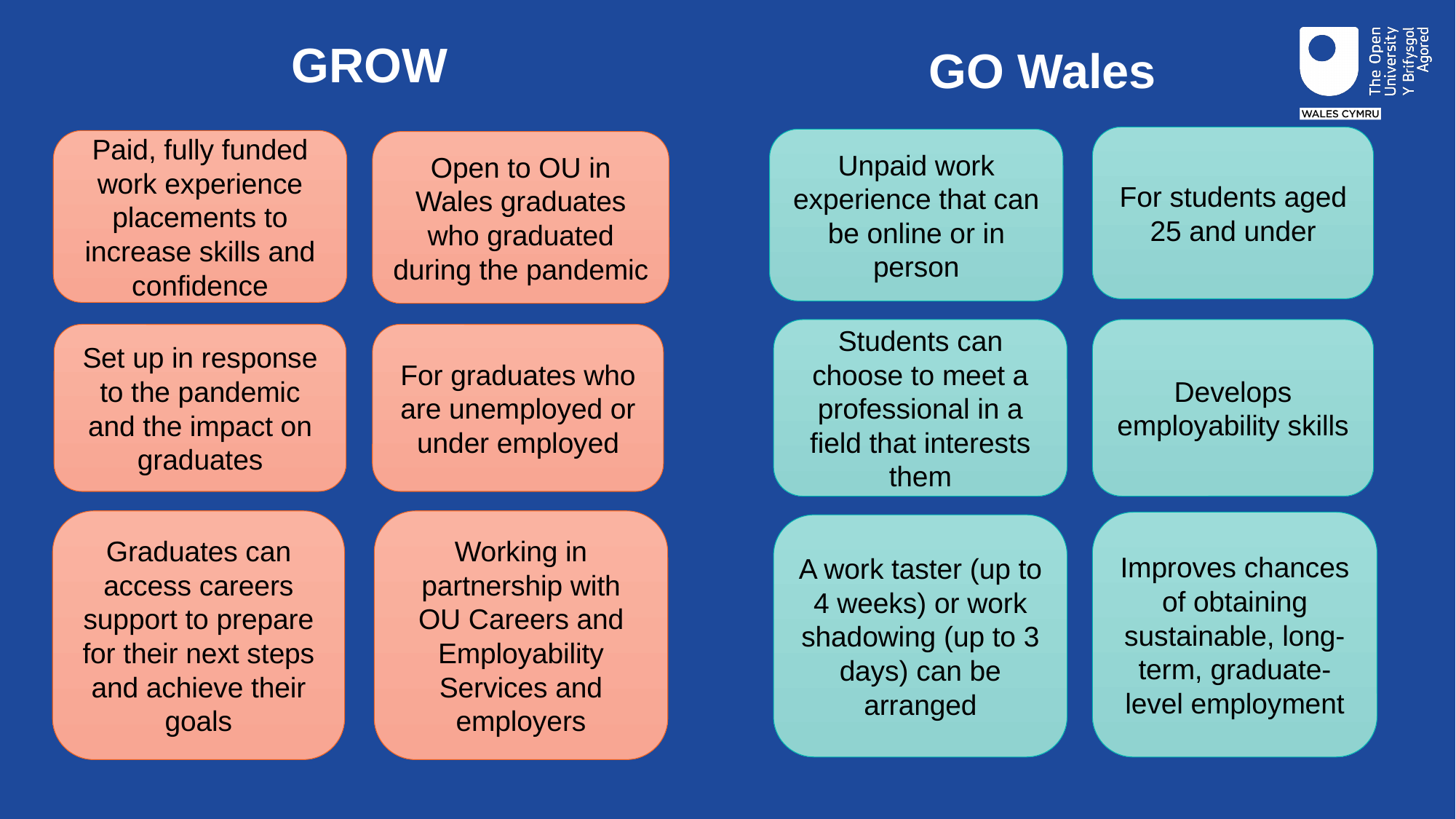

# GROW
GO Wales
For students aged 25 and under
Unpaid work experience that can be online or in person
Paid, fully funded work experience placements to increase skills and confidence
Open to OU in Wales graduates who graduated during the pandemic
Develops employability skills
Students can choose to meet a professional in a field that interests them
For graduates who are unemployed or under employed
Set up in response to the pandemic and the impact on graduates
Working in partnership with OU Careers and Employability Services and employers
Graduates can access careers support to prepare for their next steps and achieve their goals
Improves chances of obtaining sustainable, long-term, graduate-level employment
A work taster (up to 4 weeks) or work shadowing (up to 3 days) can be arranged